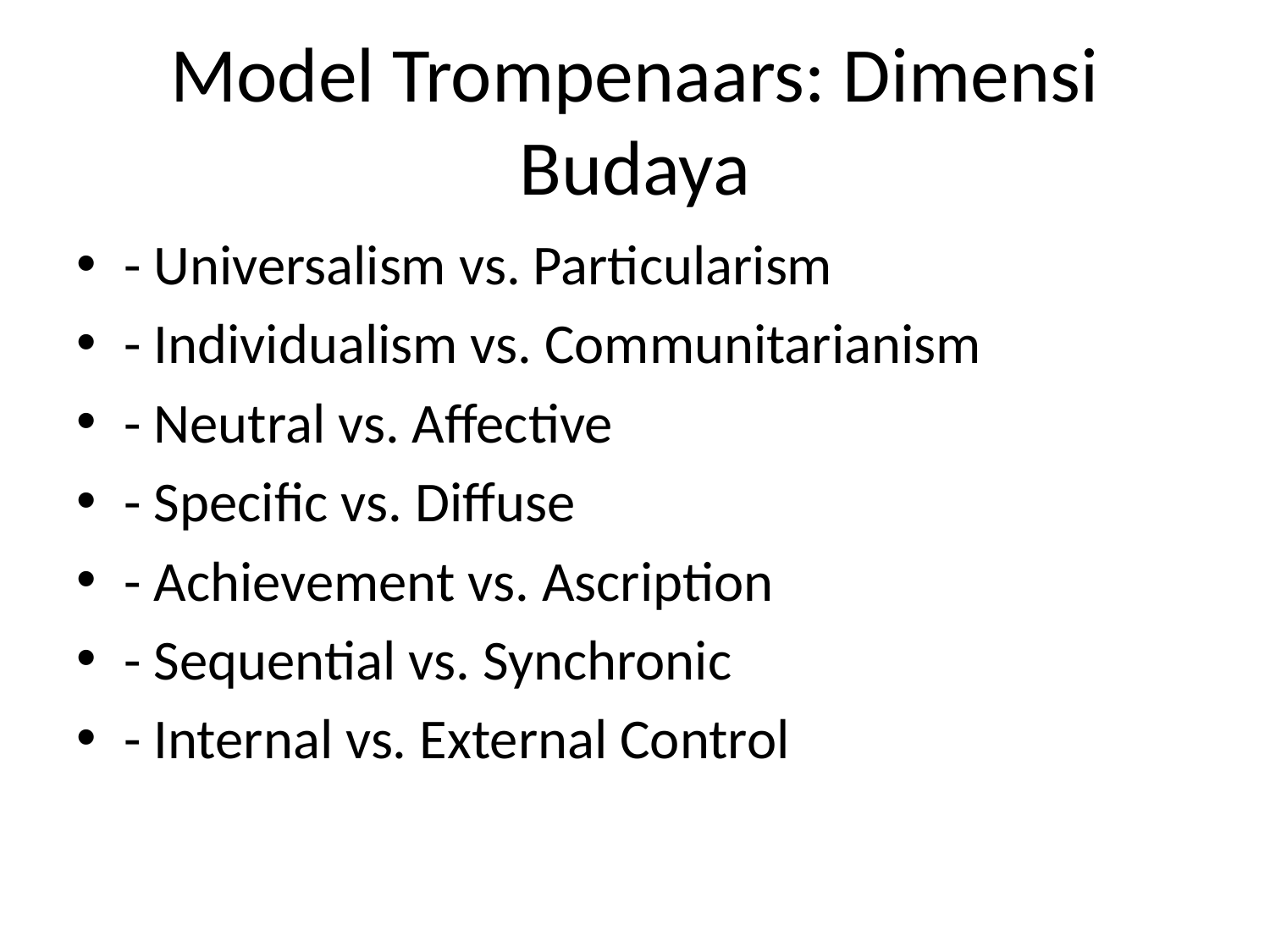

# Model Trompenaars: Dimensi Budaya
- Universalism vs. Particularism
- Individualism vs. Communitarianism
- Neutral vs. Affective
- Specific vs. Diffuse
- Achievement vs. Ascription
- Sequential vs. Synchronic
- Internal vs. External Control